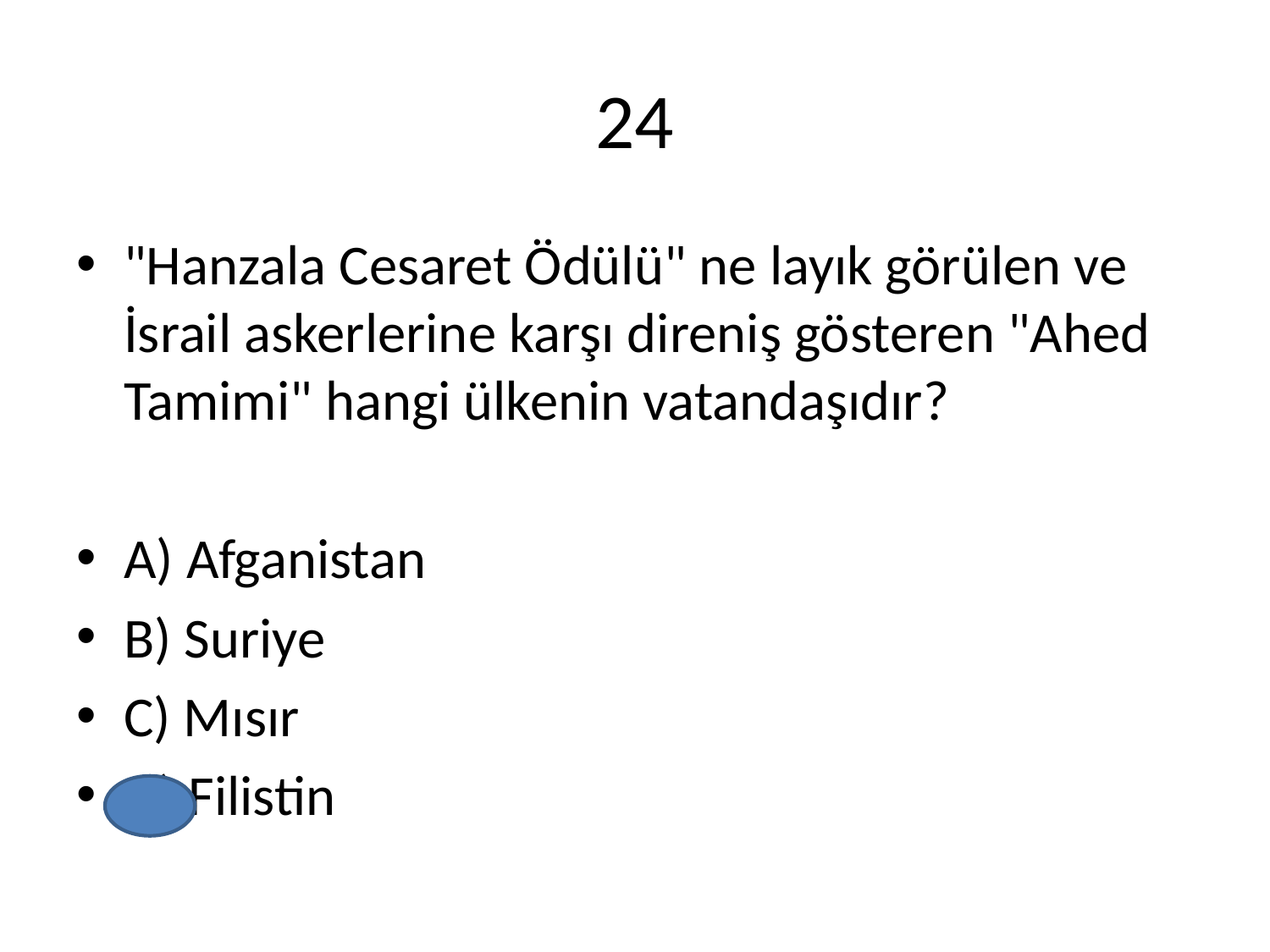

# 24
"Hanzala Cesaret Ödülü" ne layık görülen ve İsrail askerlerine karşı direniş gösteren "Ahed Tamimi" hangi ülkenin vatandaşıdır?

A) Afganistan
B) Suriye
C) Mısır
D) Filistin